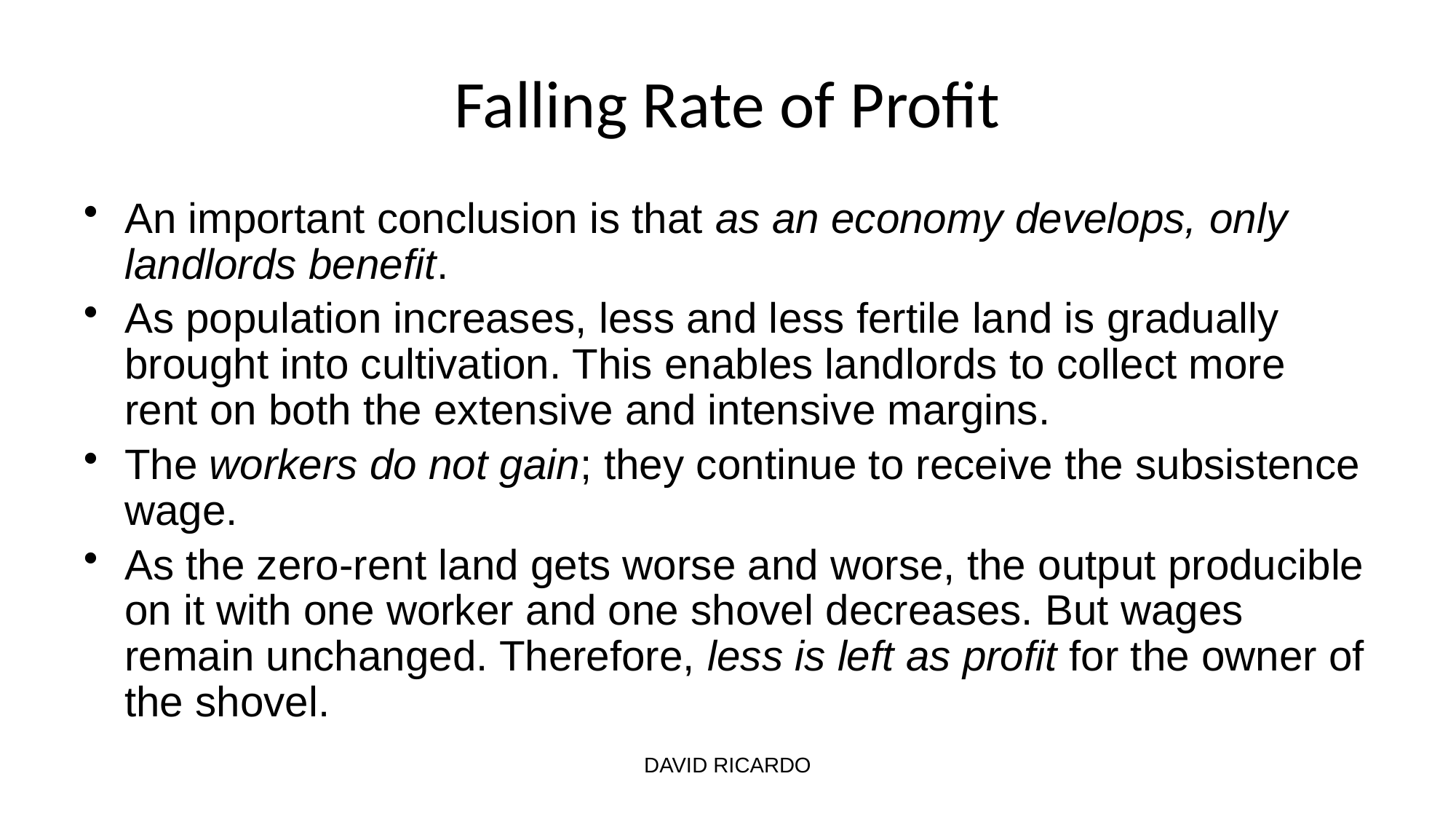

# Falling Rate of Profit
An important conclusion is that as an economy develops, only landlords benefit.
As population increases, less and less fertile land is gradually brought into cultivation. This enables landlords to collect more rent on both the extensive and intensive margins.
The workers do not gain; they continue to receive the subsistence wage.
As the zero-rent land gets worse and worse, the output producible on it with one worker and one shovel decreases. But wages remain unchanged. Therefore, less is left as profit for the owner of the shovel.
DAVID RICARDO